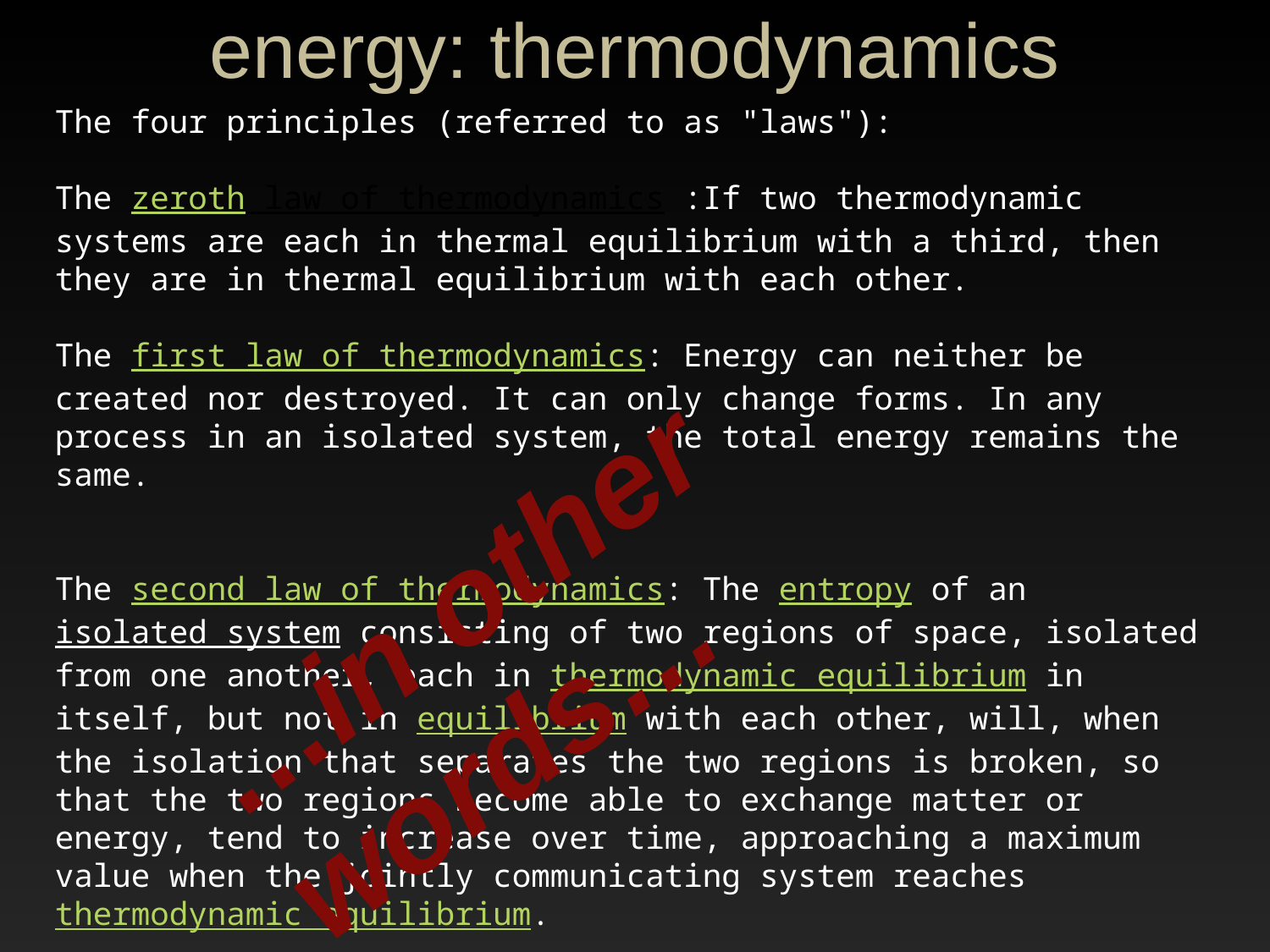

# energy: thermodynamics
The four principles (referred to as "laws"):

The zeroth law of thermodynamics :If two thermodynamic systems are each in thermal equilibrium with a third, then they are in thermal equilibrium with each other.

The first law of thermodynamics: Energy can neither be created nor destroyed. It can only change forms. In any process in an isolated system, the total energy remains the same.

The second law of thermodynamics: The entropy of an isolated system consisting of two regions of space, isolated from one another, each in thermodynamic equilibrium in itself, but not in equilibrium with each other, will, when the isolation that separates the two regions is broken, so that the two regions become able to exchange matter or energy, tend to increase over time, approaching a maximum value when the jointly communicating system reaches thermodynamic equilibrium.

The third law of thermodynamics: As temperature approaches absolute zero, the entropy of a system approaches a constant minimum.

…in other words…